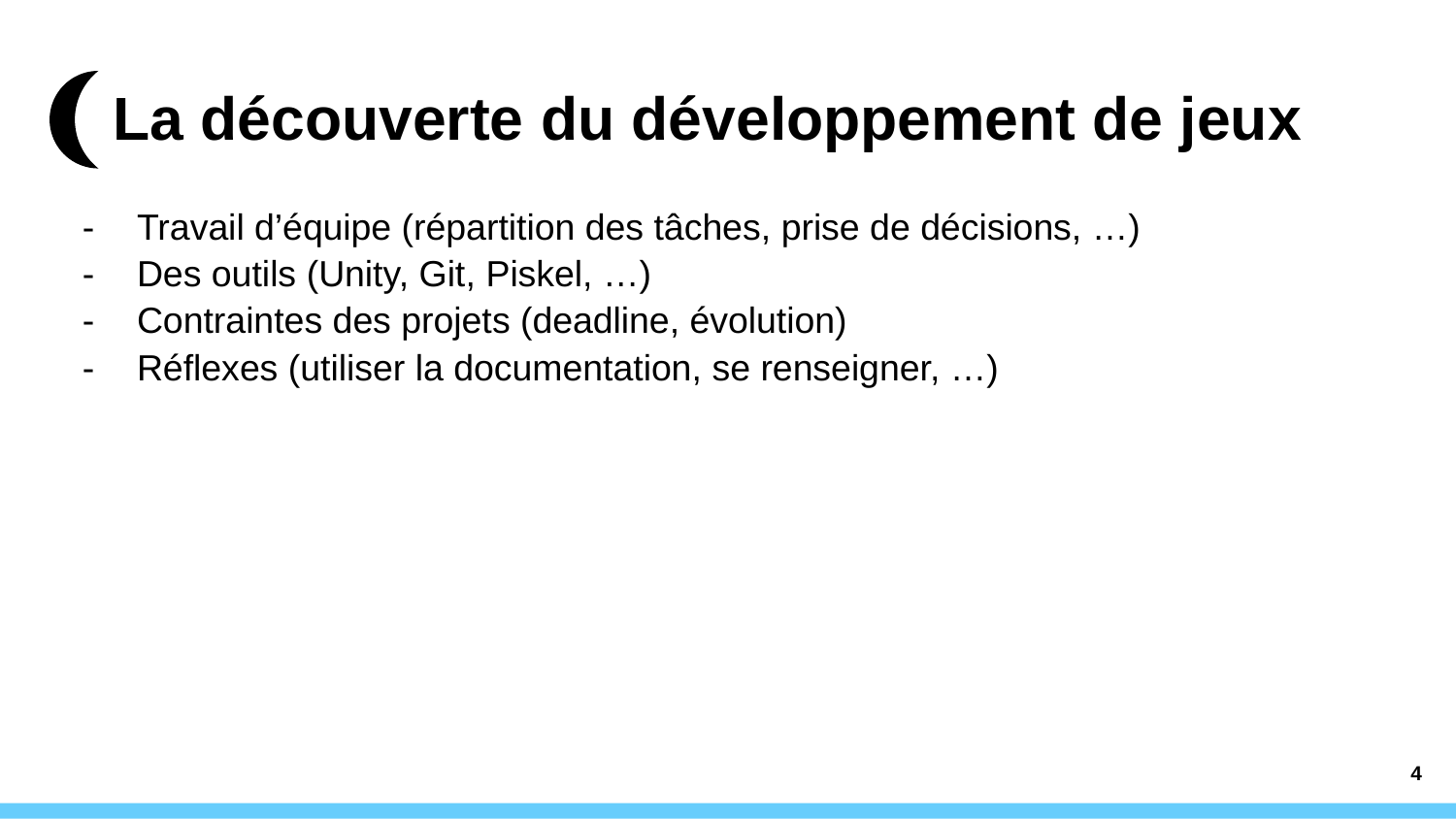

# La découverte du développement de jeux
Travail d’équipe (répartition des tâches, prise de décisions, …)
Des outils (Unity, Git, Piskel, …)
Contraintes des projets (deadline, évolution)
Réflexes (utiliser la documentation, se renseigner, …)
4